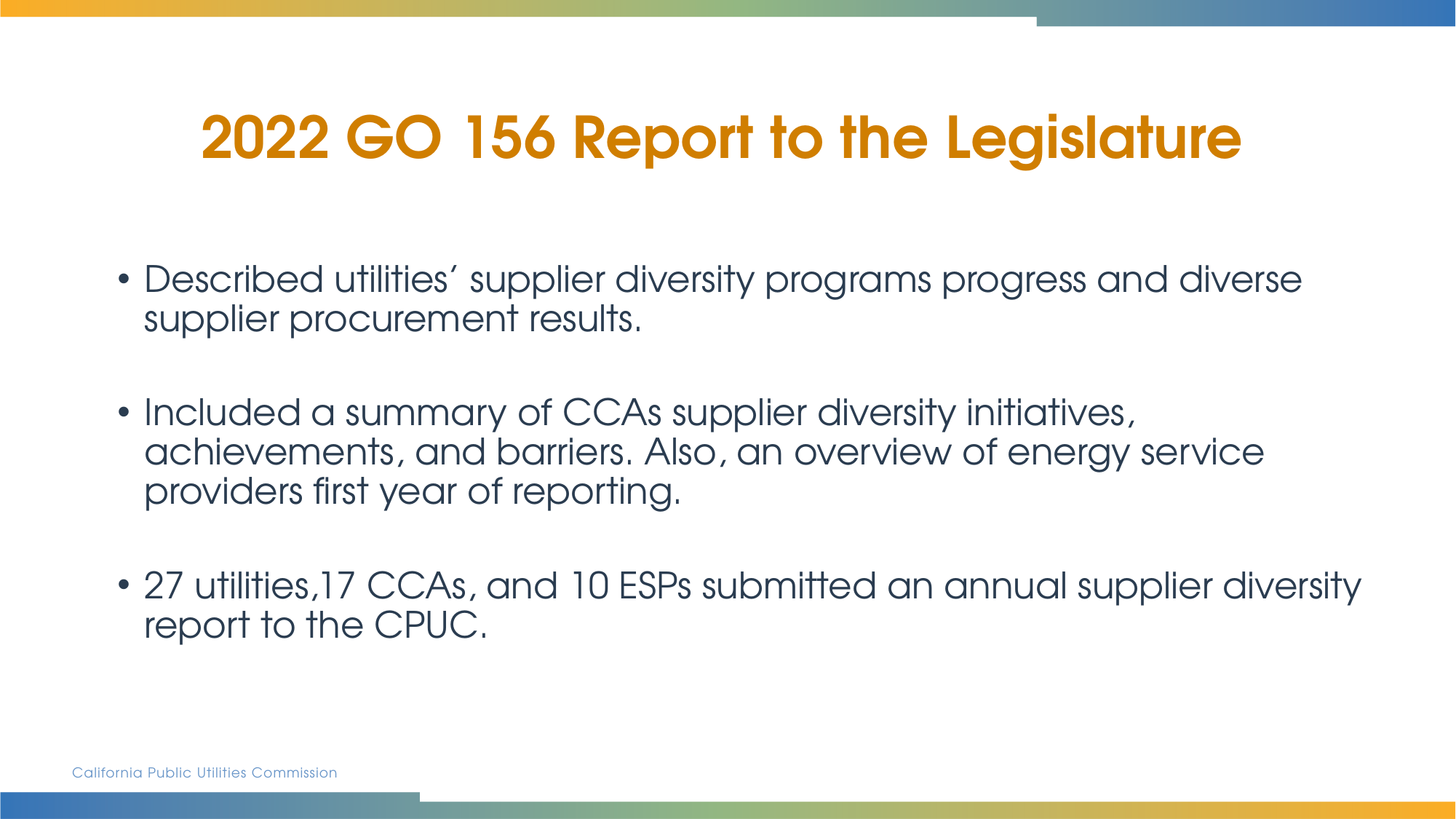

# 2022 GO 156 Report to the Legislature
Described utilities’ supplier diversity programs progress and diverse supplier procurement results.

Included a summary of CCAs supplier diversity initiatives,  achievements, and barriers. Also, an overview of energy service providers first year of reporting.

27 utilities,17 CCAs, and 10 ESPs submitted an annual supplier diversity report to the CPUC.